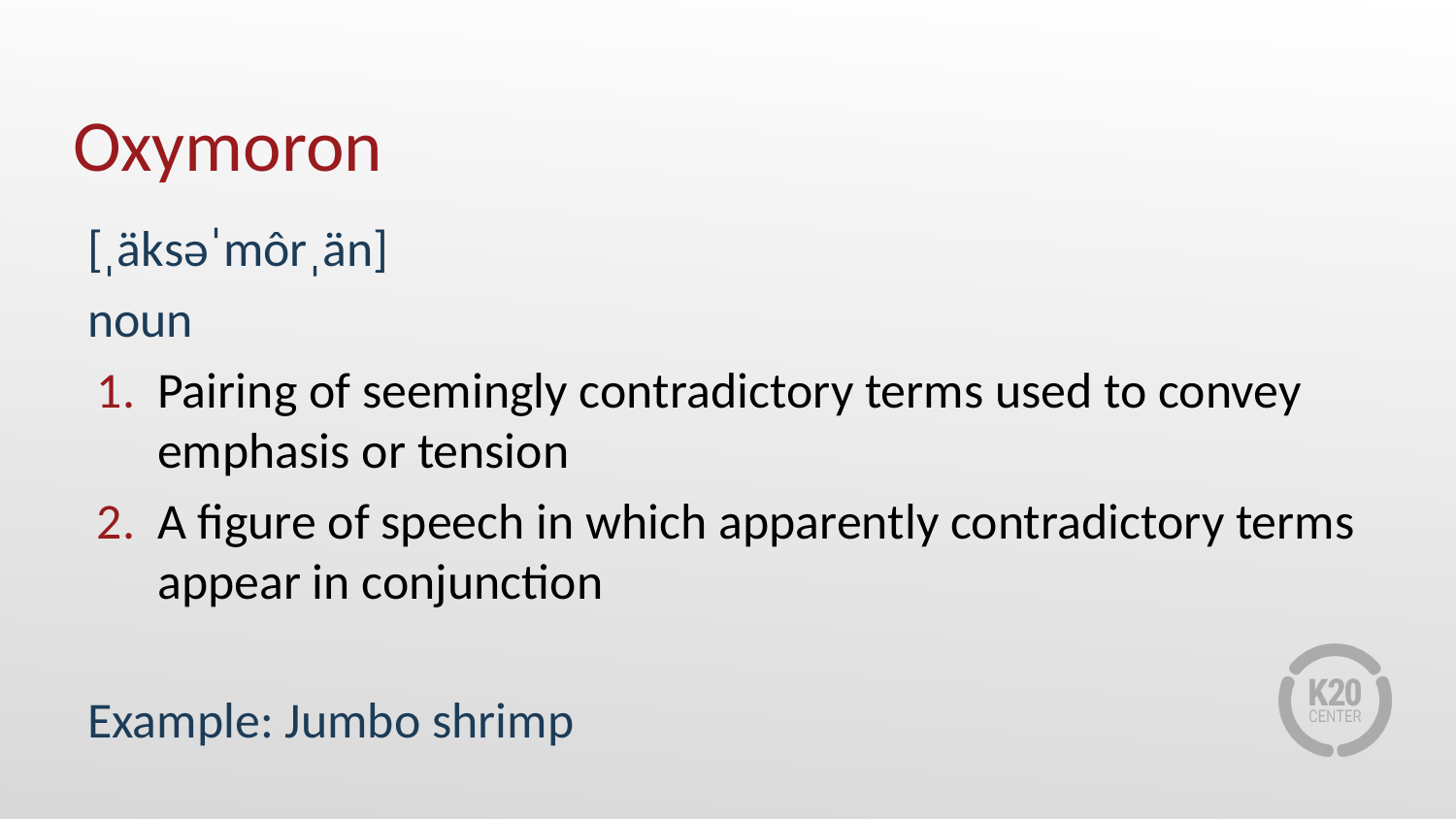

# Oxymoron
[ˌäksəˈmôrˌän]
noun
Pairing of seemingly contradictory terms used to convey emphasis or tension
A figure of speech in which apparently contradictory terms appear in conjunction

Example: Jumbo shrimp